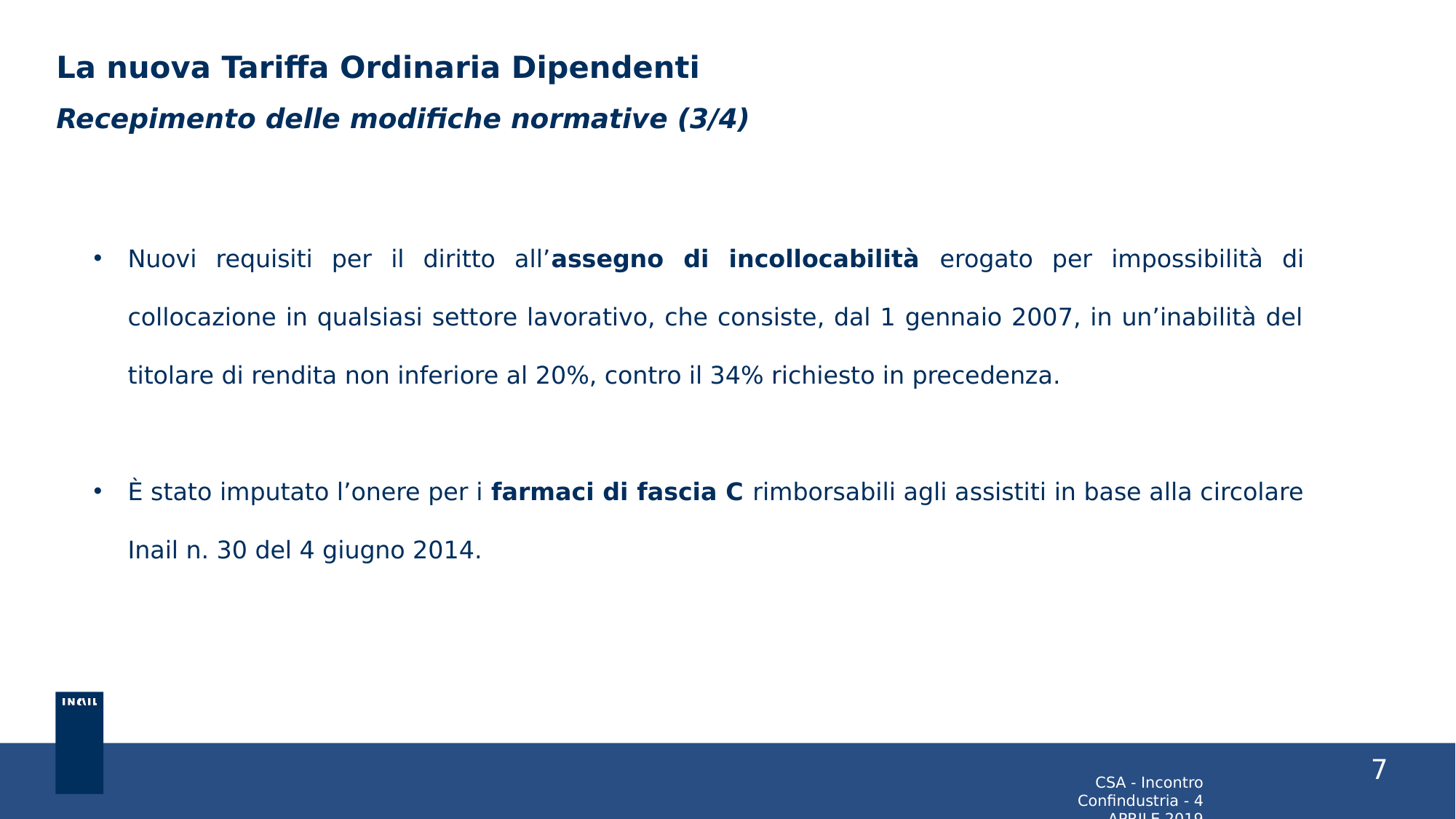

# La nuova Tariffa Ordinaria Dipendenti Recepimento delle modifiche normative (3/4)
Nuovi requisiti per il diritto all’assegno di incollocabilità erogato per impossibilità di collocazione in qualsiasi settore lavorativo, che consiste, dal 1 gennaio 2007, in un’inabilità del titolare di rendita non inferiore al 20%, contro il 34% richiesto in precedenza.

È stato imputato l’onere per i farmaci di fascia C rimborsabili agli assistiti in base alla circolare Inail n. 30 del 4 giugno 2014.

7
CSA - Incontro Confindustria - 4 APRILE 2019